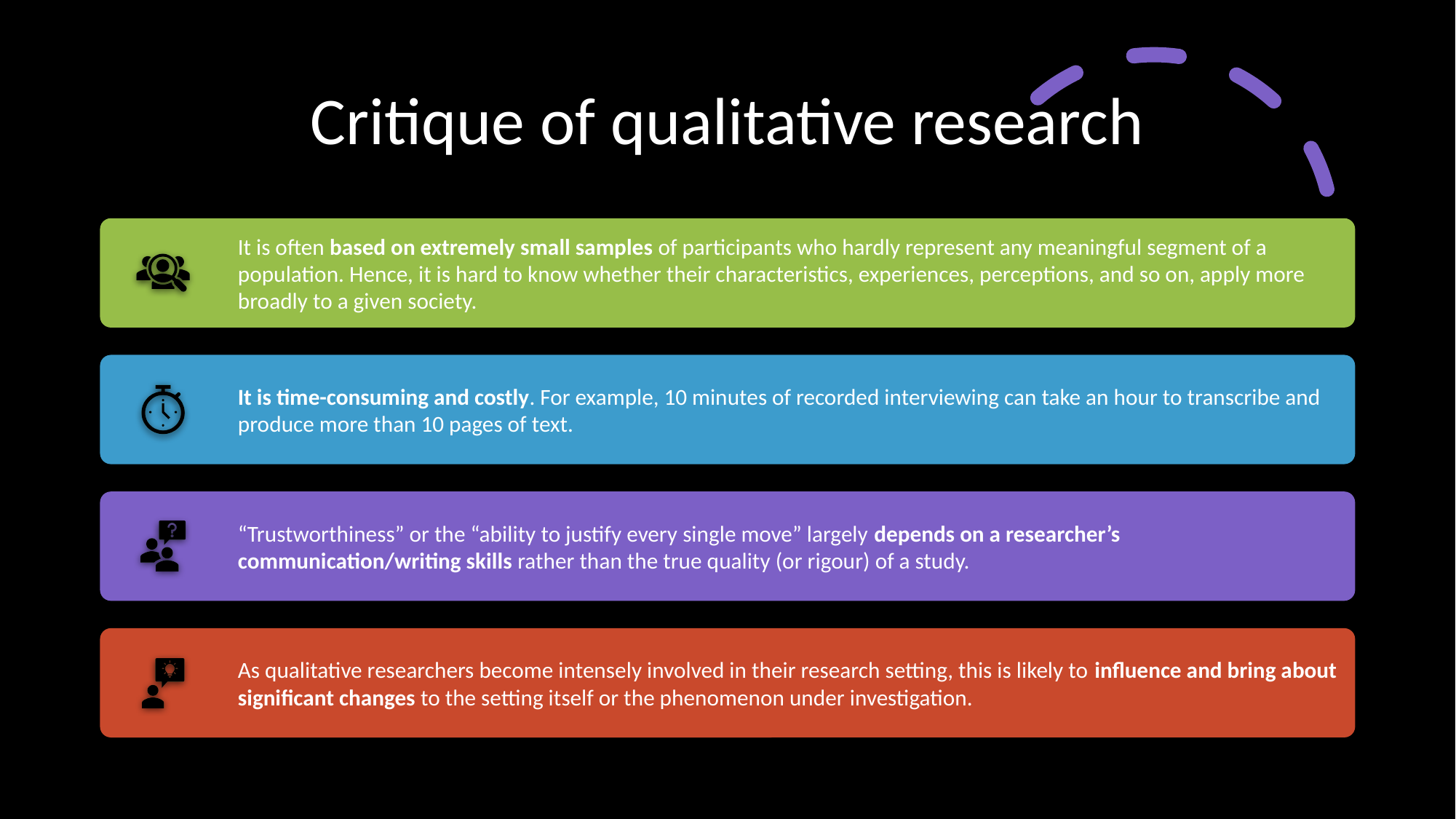

# Critique of qualitative research

It is often based on extremely small samples of participants who hardly represent any meaningful segment of a population. Hence, it is hard to know whether their characteristics, experiences, perceptions, and so on, apply more broadly to a given society.
It is time-consuming and costly. For example, 10 minutes of recorded interviewing can take an hour to transcribe and produce more than 10 pages of text.
“Trustworthiness” or the “ability to justify every single move” largely depends on a researcher’s communication/writing skills rather than the true quality (or rigour) of a study.
As qualitative researchers become intensely involved in their research setting, this is likely to influence and bring about significant changes to the setting itself or the phenomenon under investigation.